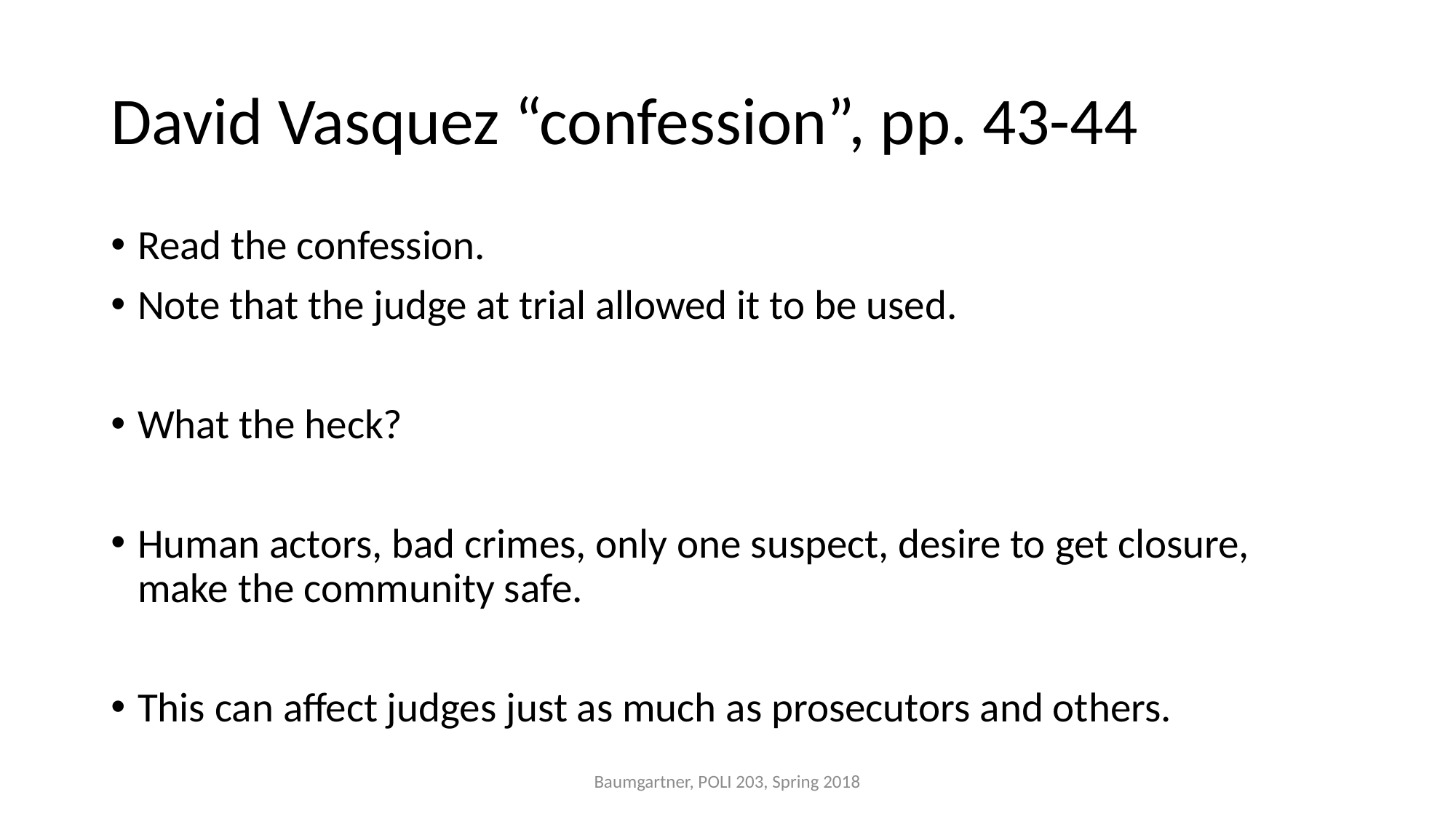

# David Vasquez “confession”, pp. 43-44
Read the confession.
Note that the judge at trial allowed it to be used.

What the heck?

Human actors, bad crimes, only one suspect, desire to get closure, make the community safe.

This can affect judges just as much as prosecutors and others.

Baumgartner, POLI 203, Spring 2018